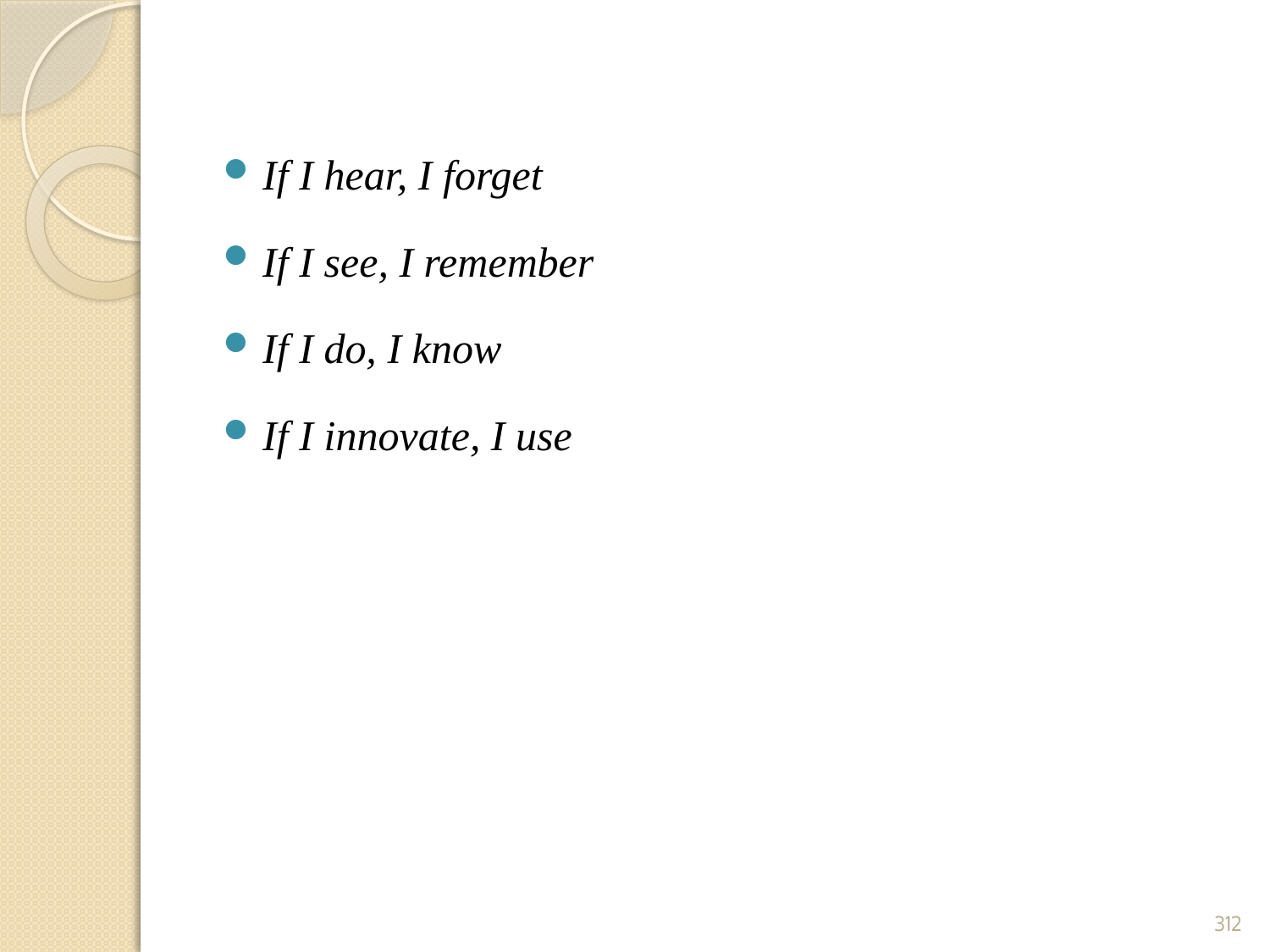

If I hear, I forget
If I see, I remember
If I do, I know
If I innovate, I use

312